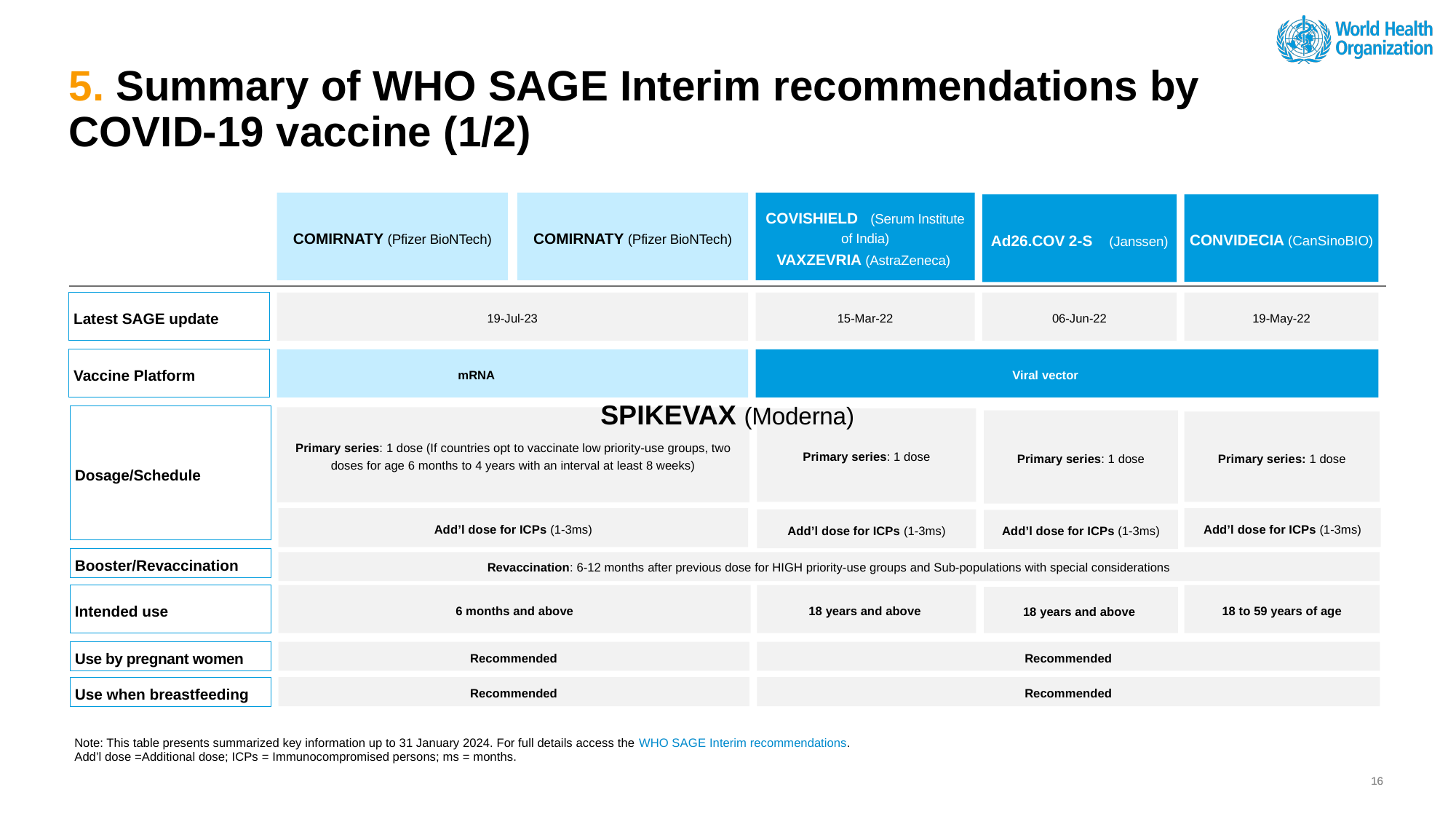

# 5. Summary of WHO SAGE Interim recommendations by COVID-19 vaccine (1/2)
COMIRNATY (Pfizer BioNTech)
COMIRNATY (Pfizer BioNTech)
COVISHIELD   (Serum Institute of India)
VAXZEVRIA (AstraZeneca)
CONVIDECIA (CanSinoBIO)
Ad26.COV 2-S    (Janssen)
Latest SAGE update
19-Jul-23
15-Mar-22
06-Jun-22
19-May-22
Vaccine Platform
mRNA
Viral vector
SPIKEVAX (Moderna)
Dosage/Schedule
Primary series: 1 dose (If countries opt to vaccinate low priority-use groups, two doses for age 6 months to 4 years with an interval at least 8 weeks)
Primary series: 1 dose
Primary series: 1 dose
Primary series: 1 dose
Add’l dose for ICPs (1-3ms)
Add’l dose for ICPs (1-3ms)
Add’l dose for ICPs (1-3ms)
Add’l dose for ICPs (1-3ms)
Booster/Revaccination
Revaccination: 6-12 months after previous dose for HIGH priority-use groups and Sub-populations with special considerations
)
Intended use
6 months and above
18 years and above
18 to 59 years of age
18 years and above
Use by pregnant women
Recommended
Recommended
Use when breastfeeding
Recommended
Recommended
Note: This table presents summarized key information up to 31 January 2024. For full details access the WHO SAGE Interim recommendations.
Add’l dose =Additional dose; ICPs = Immunocompromised persons; ms = months.
16
16